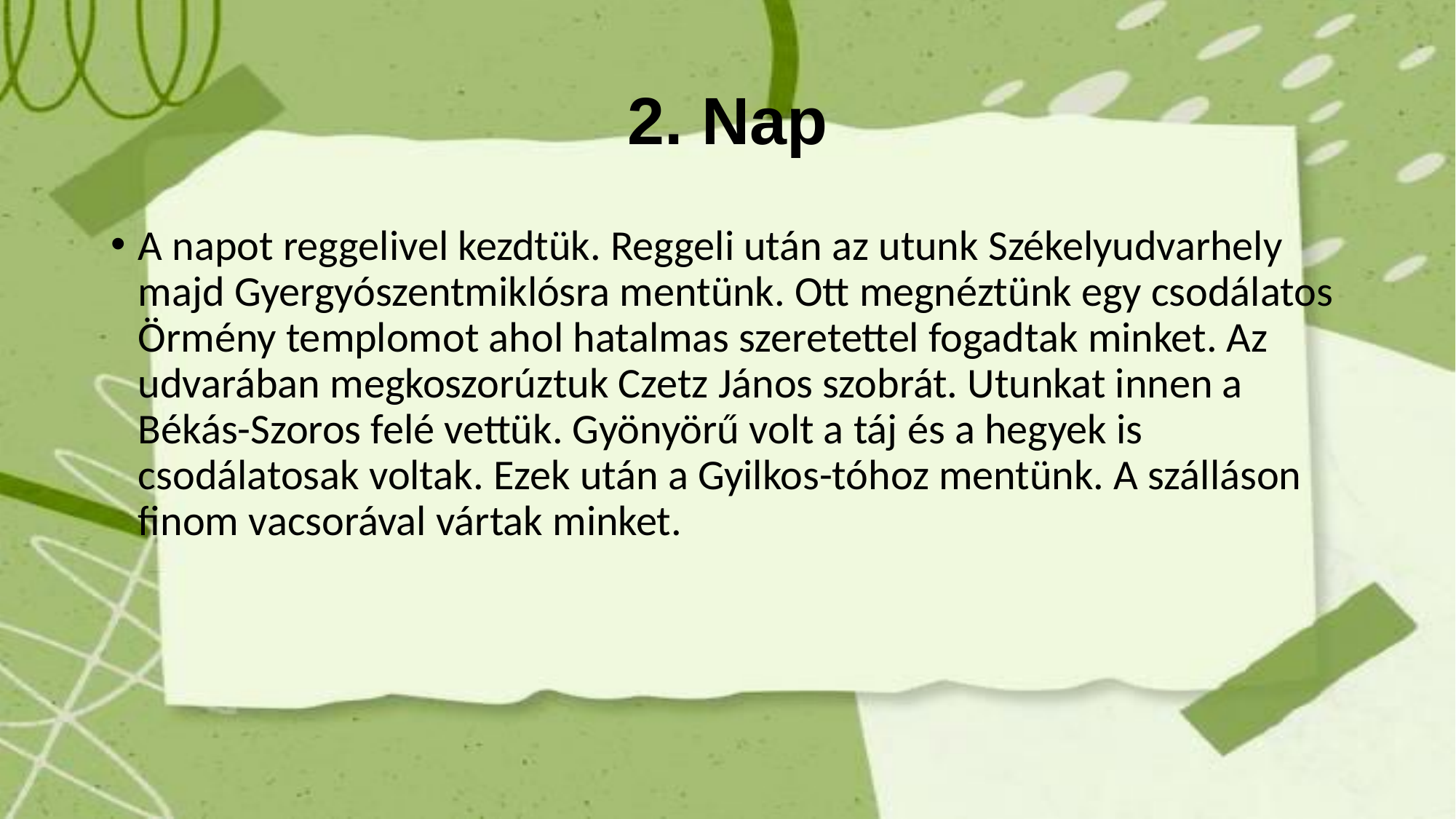

# 2. Nap
A napot reggelivel kezdtük. Reggeli után az utunk Székelyudvarhely majd Gyergyószentmiklósra mentünk. Ott megnéztünk egy csodálatos Örmény templomot ahol hatalmas szeretettel fogadtak minket. Az udvarában megkoszorúztuk Czetz János szobrát. Utunkat innen a Békás-Szoros felé vettük. Gyönyörű volt a táj és a hegyek is csodálatosak voltak. Ezek után a Gyilkos-tóhoz mentünk. A szálláson finom vacsorával vártak minket.